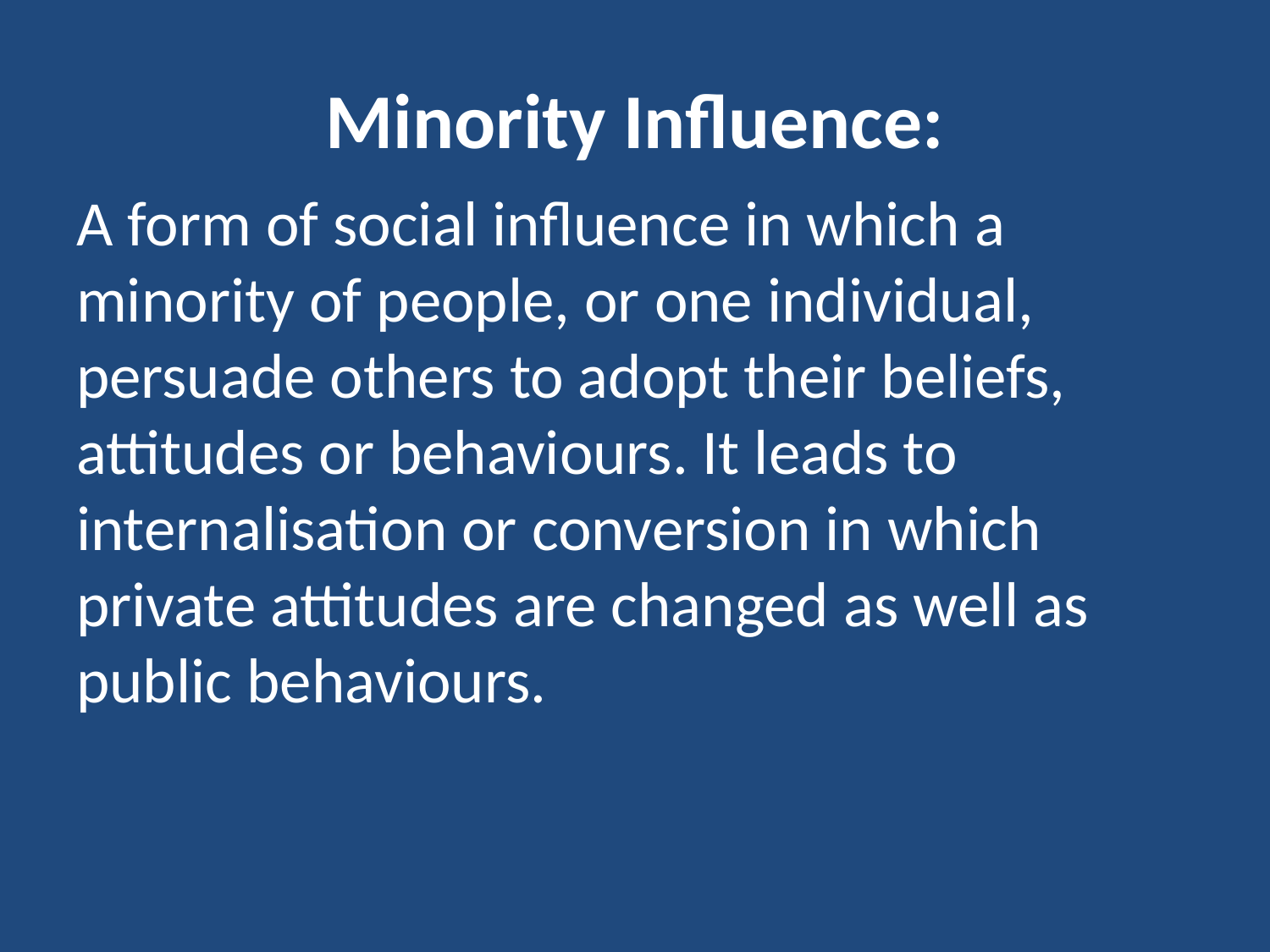

# Minority Influence:
A form of social influence in which a minority of people, or one individual, persuade others to adopt their beliefs, attitudes or behaviours. It leads to internalisation or conversion in which private attitudes are changed as well as public behaviours.